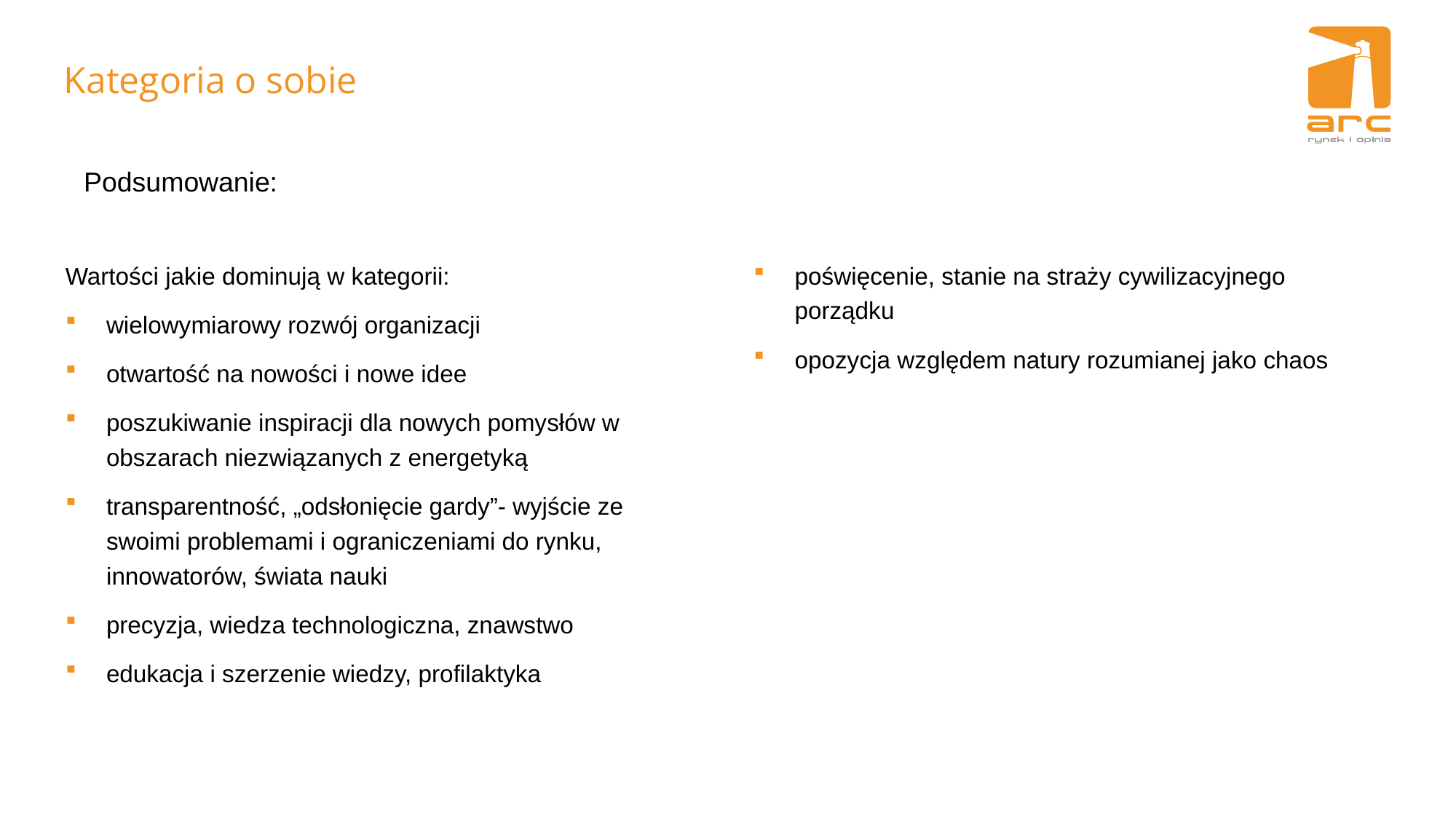

Kategoria o sobie
Podsumowanie:
poświęcenie, stanie na straży cywilizacyjnego porządku
opozycja względem natury rozumianej jako chaos

Wartości jakie dominują w kategorii:
wielowymiarowy rozwój organizacji
otwartość na nowości i nowe idee
poszukiwanie inspiracji dla nowych pomysłów w obszarach niezwiązanych z energetyką
transparentność, „odsłonięcie gardy”- wyjście ze swoimi problemami i ograniczeniami do rynku, innowatorów, świata nauki
precyzja, wiedza technologiczna, znawstwo
edukacja i szerzenie wiedzy, profilaktyka

37